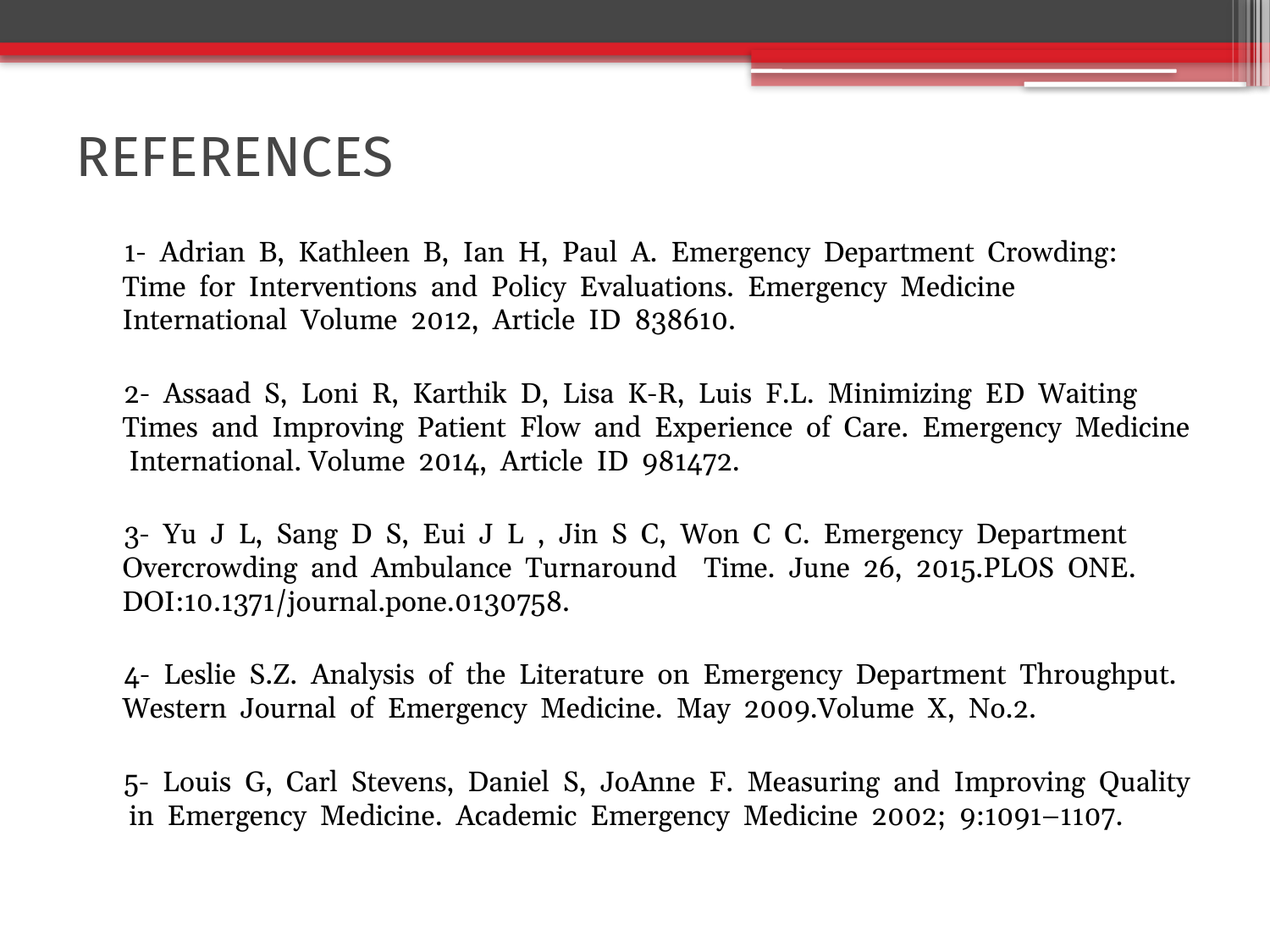

# REFERENCES
     1-  Adrian  B,  Kathleen  B,  Ian  H,  Paul  A.  Emergency  Department  Crowding:  Time  for  Interventions  and  Policy  Evaluations.  Emergency  Medicine  International  Volume  2012,  Article  ID  838610.

     2-  Assaad  S,  Loni  R,  Karthik  D,  Lisa  K-R,  Luis  F.L.  Minimizing  ED  Waiting  Times  and  Improving  Patient  Flow  and  Experience  of  Care.  Emergency  Medicine  International. Volume  2014,  Article  ID  981472.

     3-  Yu  J  L,  Sang  D  S,  Eui  J  L  ,  Jin  S  C,  Won  C  C.  Emergency  Department  Overcrowding  and  Ambulance  Turnaround    Time.  June  26,  2015.PLOS  ONE.  DOI:10.1371/journal.pone.0130758.

     4-  Leslie  S.Z.  Analysis  of  the  Literature  on  Emergency  Department  Throughput.  Western  Journal  of  Emergency  Medicine.  May  2009.Volume  X,  No.2.

     5-  Louis  G,  Carl  Stevens,  Daniel  S,  JoAnne  F.  Measuring  and  Improving  Quality  in  Emergency  Medicine.  Academic  Emergency  Medicine  2002;  9:1091–1107.